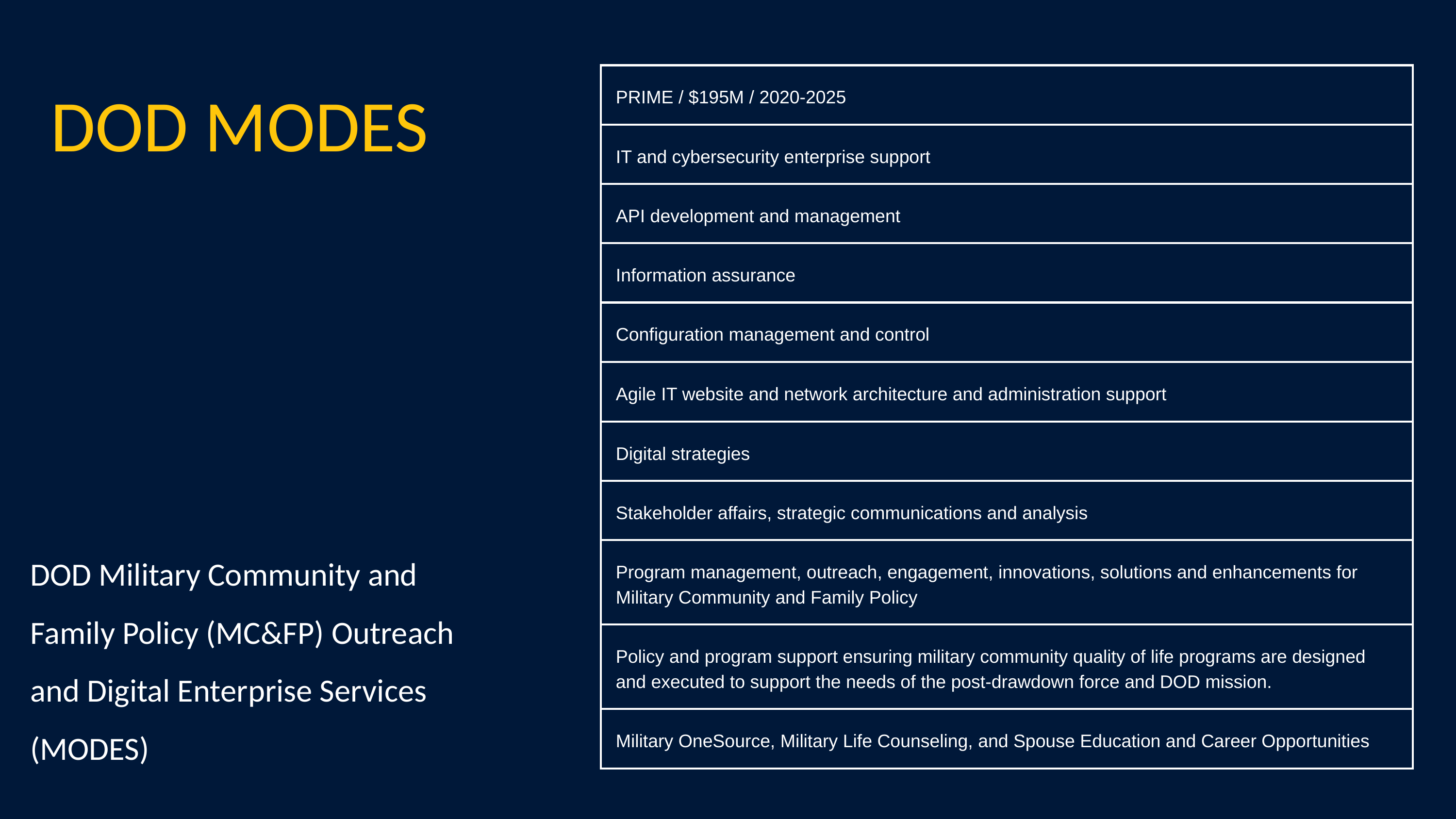

DOD MODES
| PRIME / $195M / 2020-2025 |
| --- |
| IT and cybersecurity enterprise support |
| API development and management |
| Information assurance |
| Configuration management and control |
| Agile IT website and network architecture and administration support |
| Digital strategies |
| Stakeholder affairs, strategic communications and analysis |
| Program management, outreach, engagement, innovations, solutions and enhancements for Military Community and Family Policy |
| Policy and program support ensuring military community quality of life programs are designed and executed to support the needs of the post-drawdown force and DOD mission. |
| Military OneSource, Military Life Counseling, and Spouse Education and Career Opportunities |
DOD Military Community and Family Policy (MC&FP) Outreach and Digital Enterprise Services (MODES)